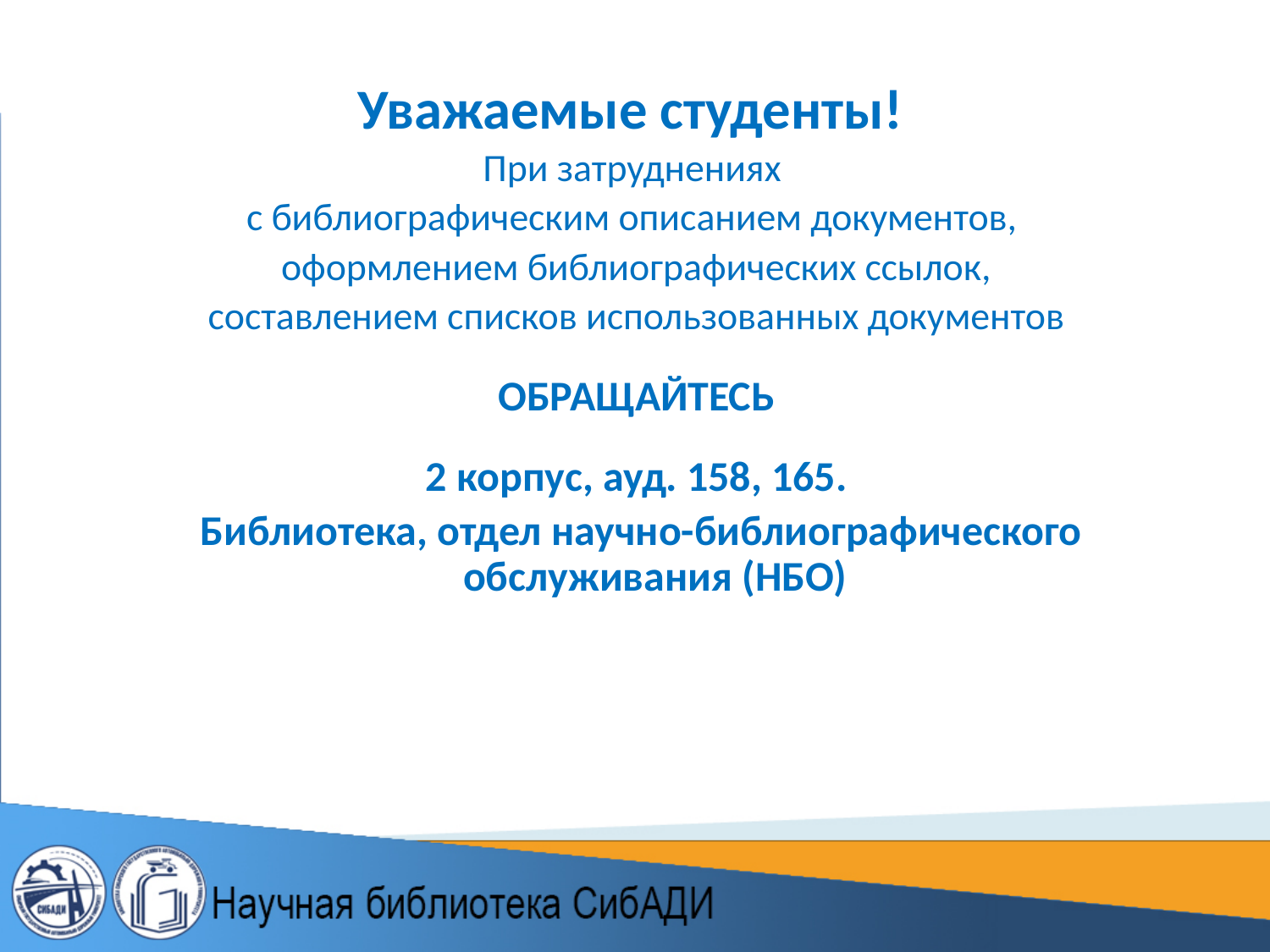

Уважаемые студенты!
При затруднениях
с библиографическим описанием документов,
оформлением библиографических ссылок,
составлением списков использованных документов

ОБРАЩАЙТЕСЬ

2 корпус, ауд. 158, 165.
 Библиотека, отдел научно-библиографического обслуживания (НБО)